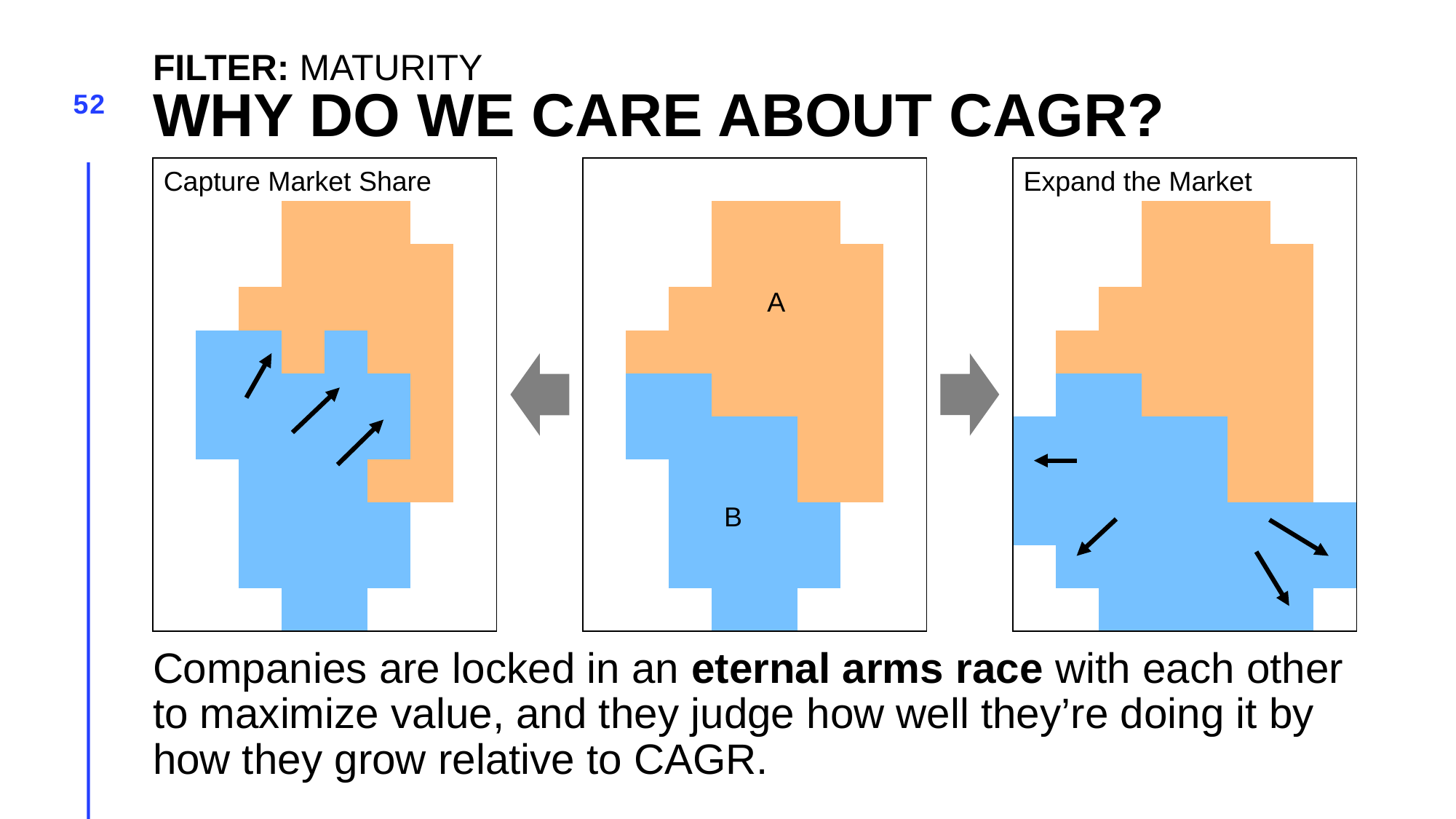

# FILTER: Maturity Why Do We Care about CAGR?
52
|  |  |  |  |  |  |  |  |
| --- | --- | --- | --- | --- | --- | --- | --- |
|  |  |  |  |  |  |  |  |
|  |  |  |  |  |  |  |  |
|  |  |  |  |  |  |  |  |
|  |  |  |  |  |  |  |  |
|  |  |  |  |  |  |  |  |
|  |  |  |  |  |  |  |  |
|  |  |  |  |  |  |  |  |
|  |  |  |  |  |  |  |  |
|  |  |  |  |  |  |  |  |
|  |  |  |  |  |  |  |  |
|  |  |  |  |  |  |  |  |
| --- | --- | --- | --- | --- | --- | --- | --- |
|  |  |  |  |  |  |  |  |
|  |  |  |  |  |  |  |  |
|  |  |  |  | A |  |  |  |
|  |  |  |  |  |  |  |  |
|  |  |  |  |  |  |  |  |
|  |  |  |  |  |  |  |  |
|  |  |  |  |  |  |  |  |
|  |  |  | B |  |  |  |  |
|  |  |  |  |  |  |  |  |
|  |  |  |  |  |  |  |  |
|  |  |  |  |  |  |  |  |
| --- | --- | --- | --- | --- | --- | --- | --- |
|  |  |  |  |  |  |  |  |
|  |  |  |  |  |  |  |  |
|  |  |  |  |  |  |  |  |
|  |  |  |  |  |  |  |  |
|  |  |  |  |  |  |  |  |
|  |  |  |  |  |  |  |  |
|  |  |  |  |  |  |  |  |
|  |  |  |  |  |  |  |  |
|  |  |  |  |  |  |  |  |
|  |  |  |  |  |  |  |  |
Capture Market Share
Expand the Market

Companies are locked in an eternal arms race with each other to maximize value, and they judge how well they’re doing it by how they grow relative to CAGR.